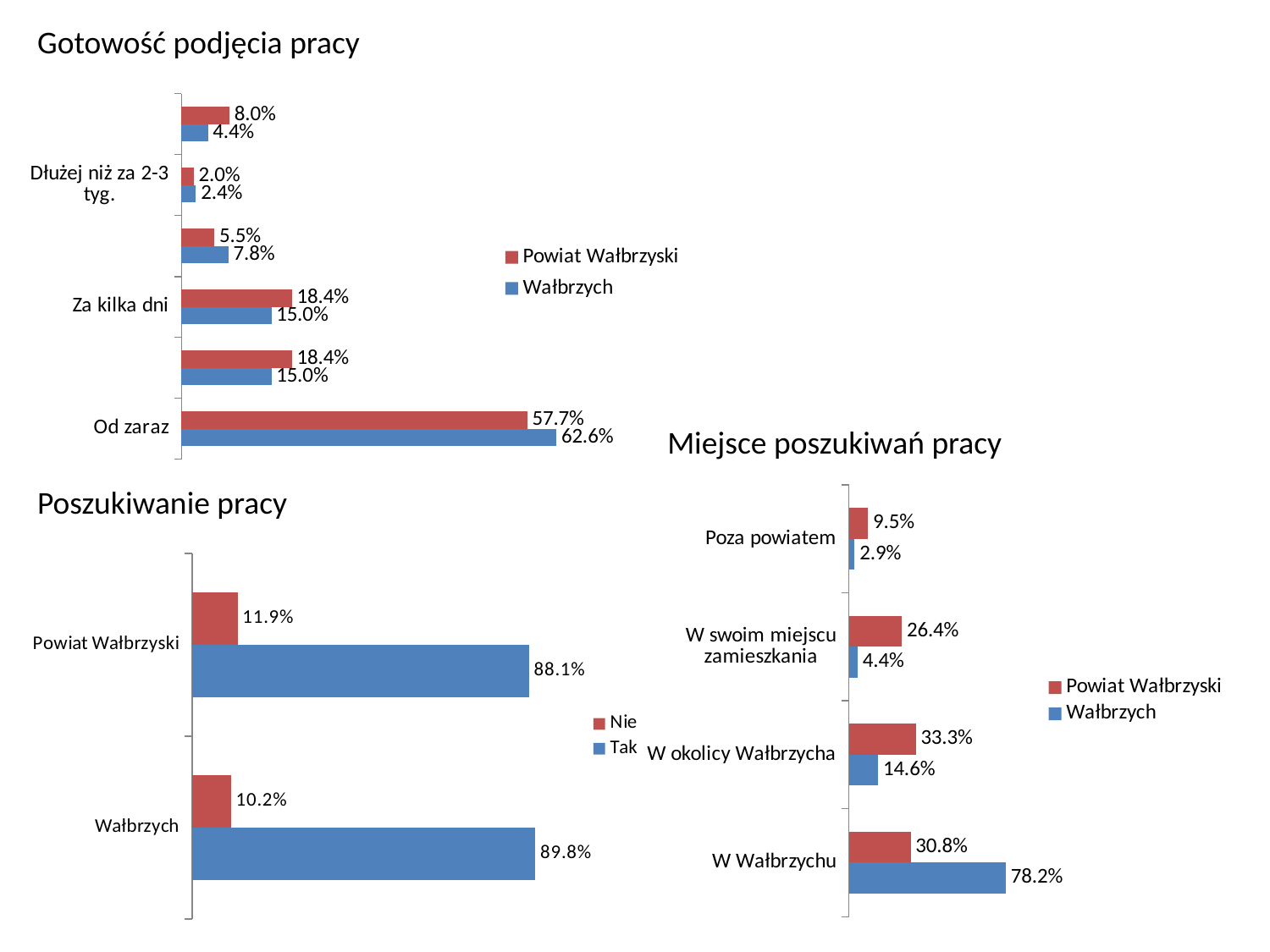

Gotowość podjęcia pracy

### Chart

| Category | Wałbrzych | Powiat Wałbrzyski |
|---|---|---|
| Od zaraz | 0.626 | 0.577 |
| Od jutra | 0.15 | 0.184 |
| Za kilka dni | 0.15 | 0.184 |
| Nie wcześniej niż za 2-3 tyg. | 0.078 | 0.055 |
| Dłużej niż za 2-3 tyg. | 0.024 | 0.02 |
| Nie chcę/nie mogę teraz ani w najbliższym czasie podjąć pracy | 0.044 | 0.08 |
Miejsce poszukiwań pracy
Poszukiwanie pracy

### Chart

| Category | Wałbrzych | Powiat Wałbrzyski |
|---|---|---|
| W Wałbrzychu | 0.782 | 0.308 |
| W okolicy Wałbrzycha | 0.146 | 0.333 |
| W swoim miejscu zamieszkania | 0.044 | 0.264 |
| Poza powiatem | 0.029 | 0.095 |

### Chart

| Category | Tak | Nie |
|---|---|---|
| Wałbrzych | 0.898 | 0.102 |
| Powiat Wałbrzyski | 0.881 | 0.119 |